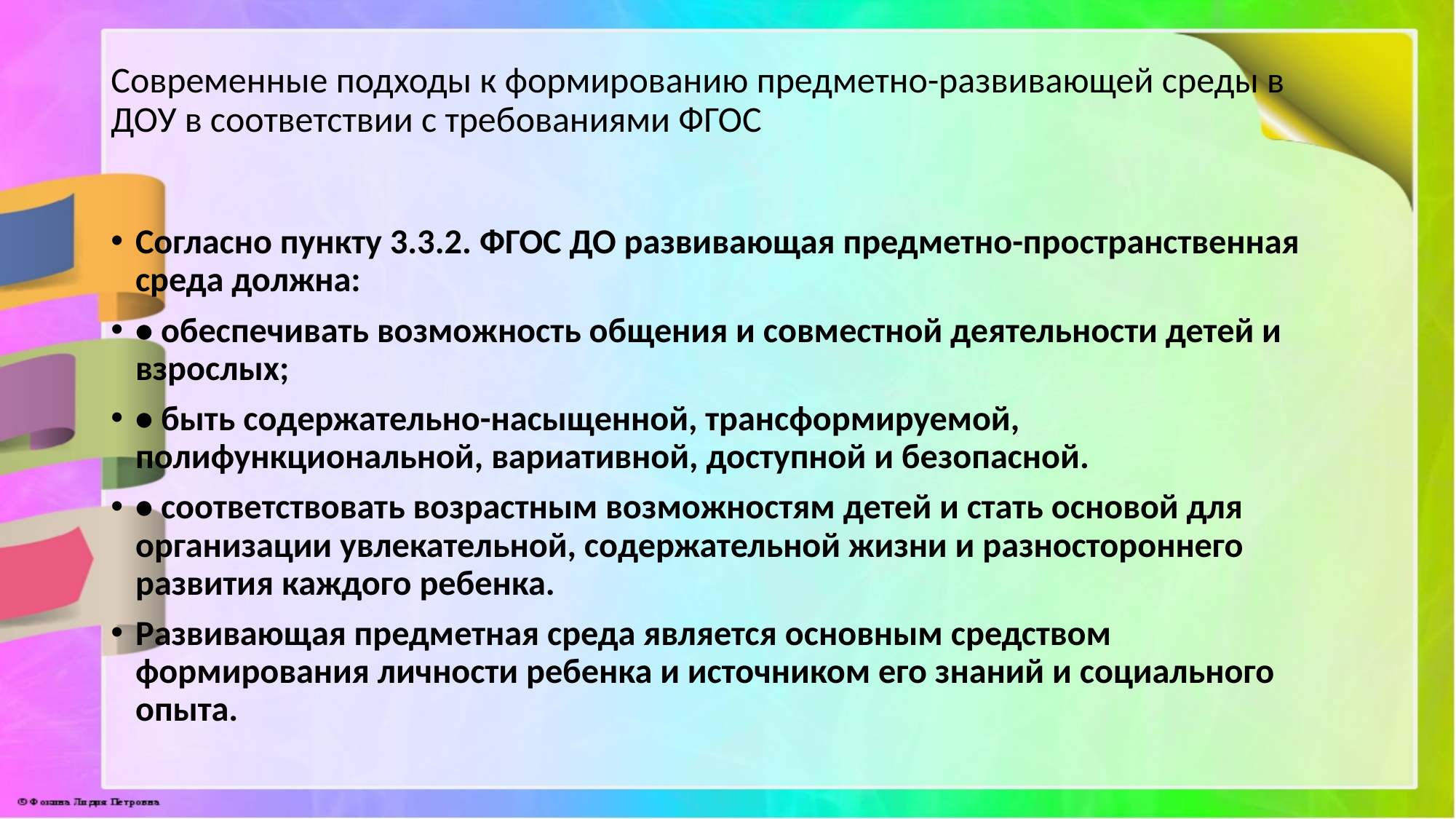

# Современные подходы к формированию предметно-развивающей среды в ДОУ в соответствии с требованиями ФГОС
Согласно пункту 3.3.2. ФГОС ДО развивающая предметно-пространственная среда должна:
• обеспечивать возможность общения и совместной деятельности детей и взрослых;
• быть содержательно-насыщенной, трансформируемой, полифункциональной, вариативной, доступной и безопасной.
• соответствовать возрастным возможностям детей и стать основой для организации увлекательной, содержательной жизни и разностороннего развития каждого ребенка.
Развивающая предметная среда является основным средством формирования личности ребенка и источником его знаний и социального опыта.